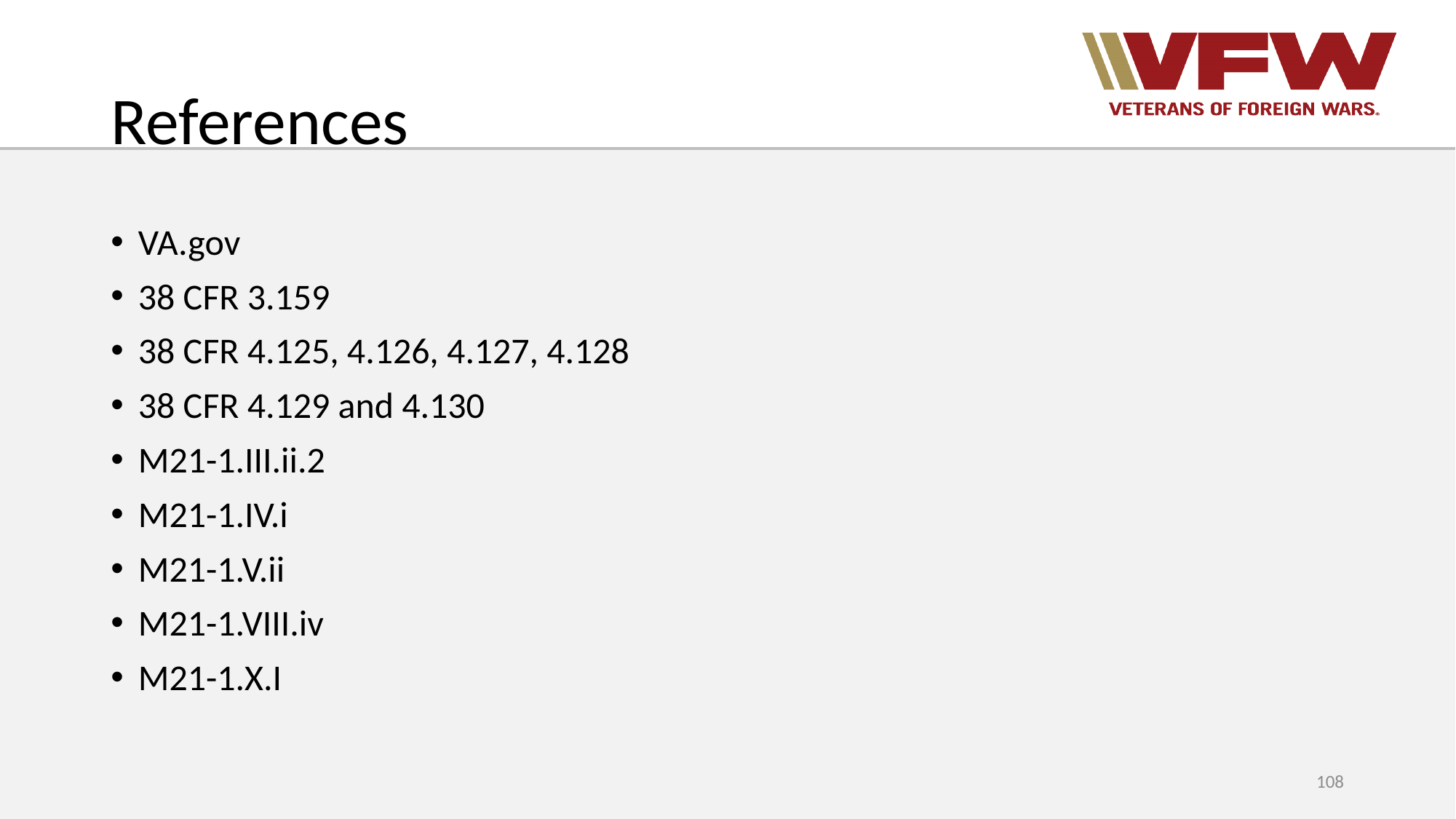

# References
VA.gov
38 CFR 3.159
38 CFR 4.125, 4.126, 4.127, 4.128
38 CFR 4.129 and 4.130
M21-1.III.ii.2
M21-1.IV.i
M21-1.V.ii
M21-1.VIII.iv
M21-1.X.I

108